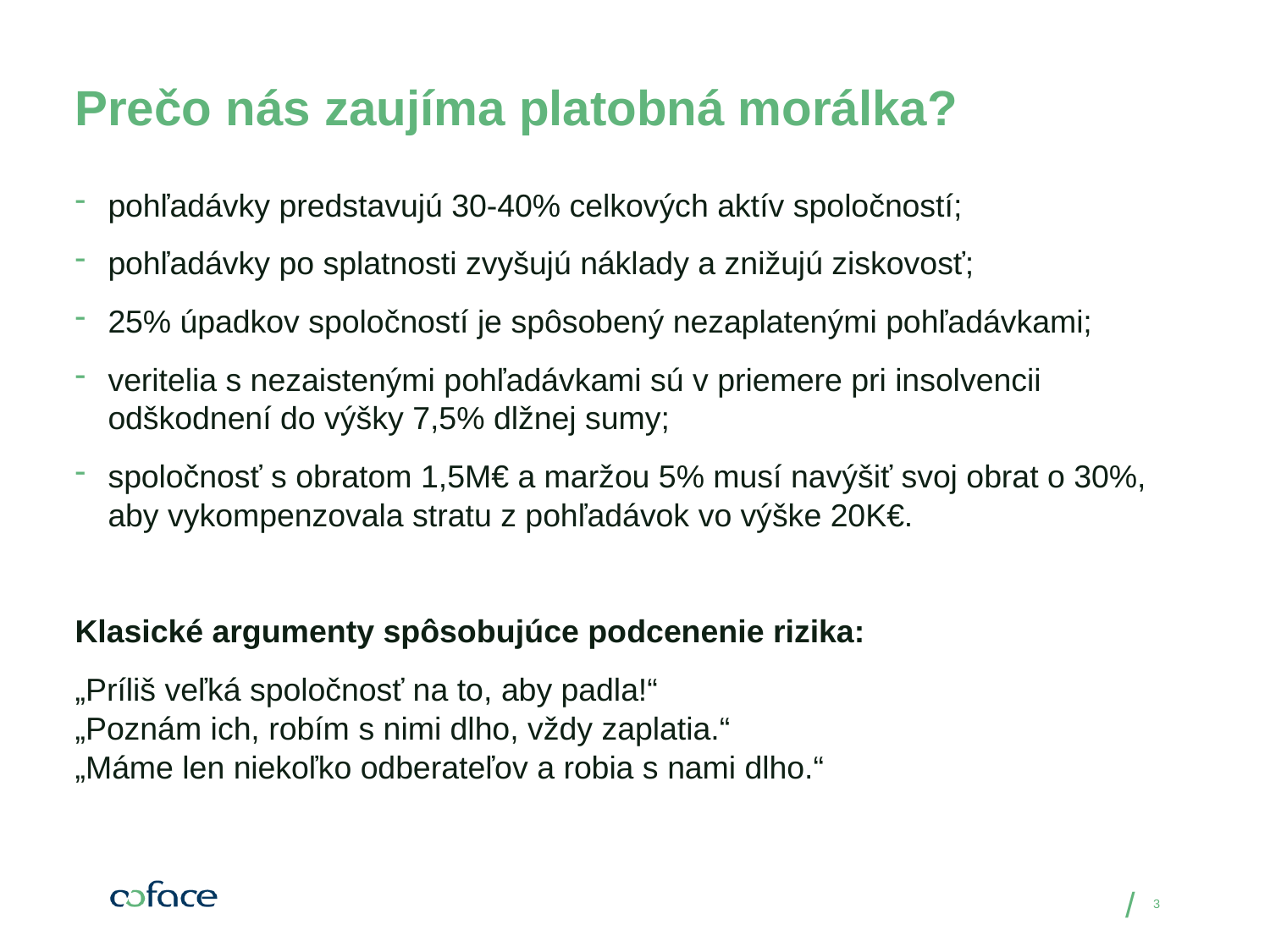

# Prečo nás zaujíma platobná morálka?
pohľadávky predstavujú 30-40% celkových aktív spoločností;
pohľadávky po splatnosti zvyšujú náklady a znižujú ziskovosť;
25% úpadkov spoločností je spôsobený nezaplatenými pohľadávkami;
veritelia s nezaistenými pohľadávkami sú v priemere pri insolvencii odškodnení do výšky 7,5% dlžnej sumy;
spoločnosť s obratom 1,5M€ a maržou 5% musí navýšiť svoj obrat o 30%, aby vykompenzovala stratu z pohľadávok vo výške 20K€.

Klasické argumenty spôsobujúce podcenenie rizika:
„Príliš veľká spoločnosť na to, aby padla!“
„Poznám ich, robím s nimi dlho, vždy zaplatia.“
„Máme len niekoľko odberateľov a robia s nami dlho.“
3
Date